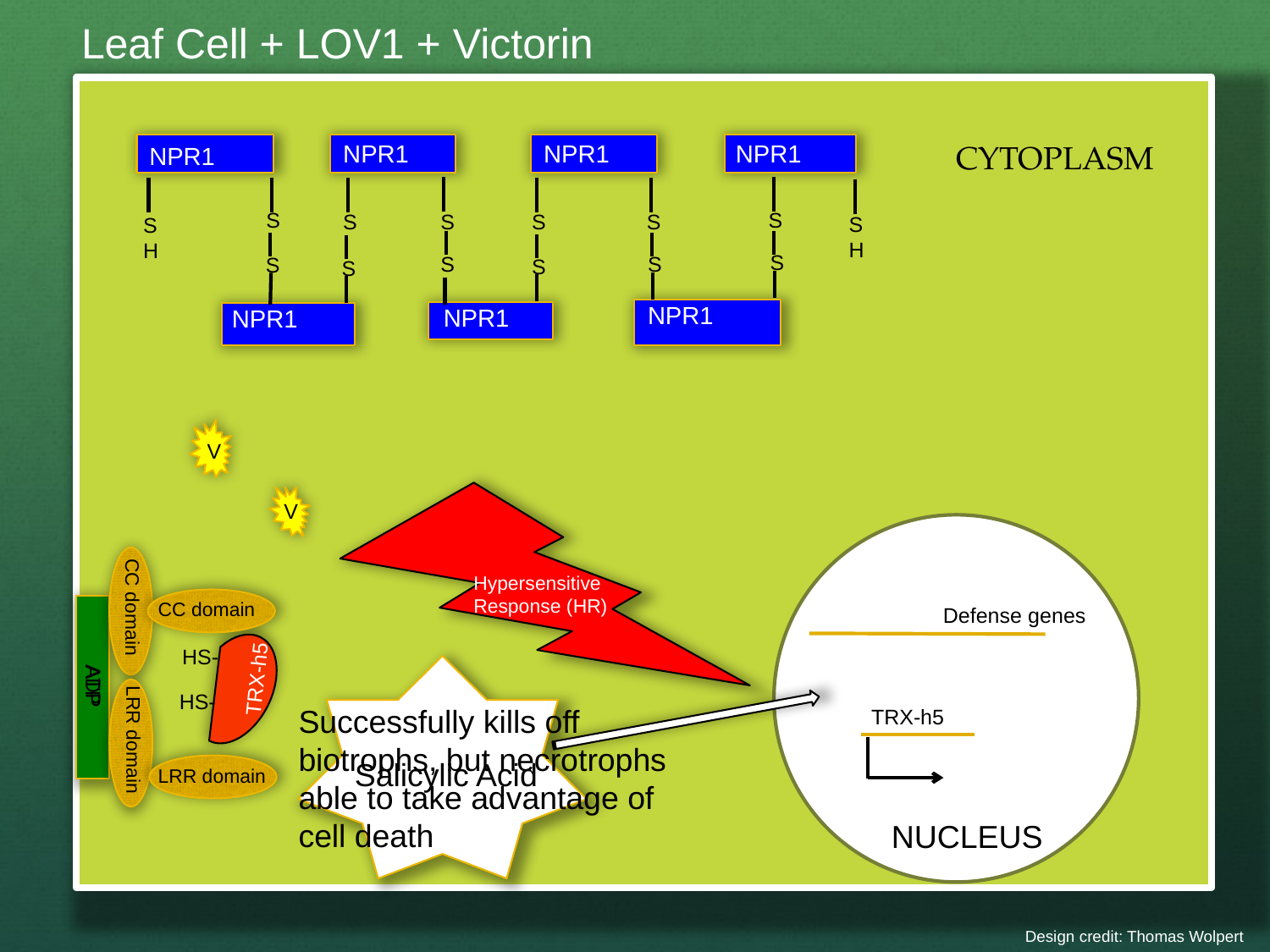

Leaf Cell + LOV1 + Victorin

NPR1
CYTOPLASM
NPR1
NPR1

NPR1

S
S
S
S
S
S
S
H
S
H
S
S
S
S
S
S
NPR1
NPR1
NPR1

V

V

Hypersensitive Response (HR)
CC domain

Defense genes
CC domain

HS-
TRX-h5

ATP
ADP

HS-
Successfully kills off biotrophs, but necrotrophs able to take advantage of cell death
TRX-h5

LRR domain
Salicylic Acid
LRR domain
NUCLEUS
Design credit: Thomas Wolpert